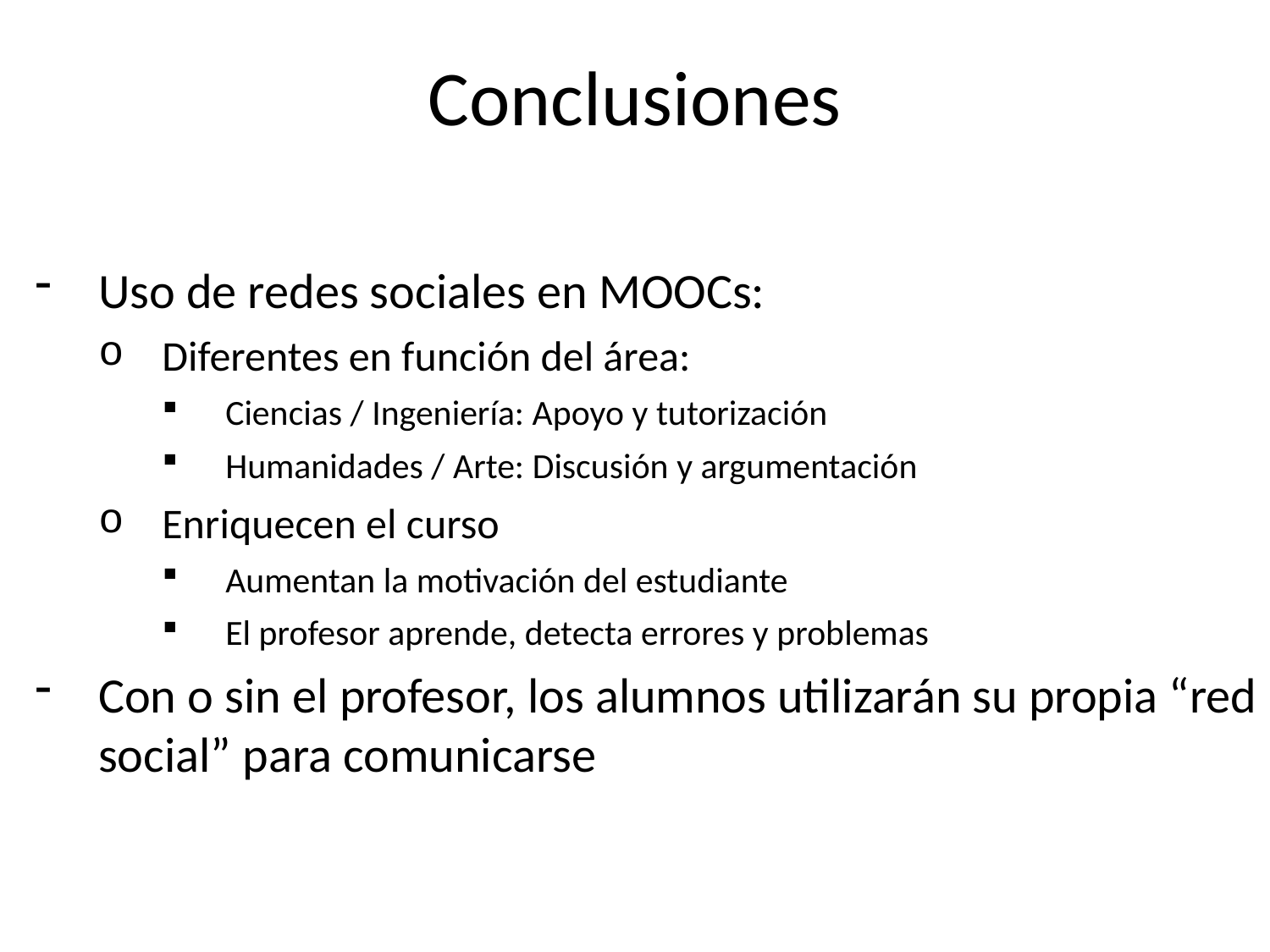

Conclusiones
Uso de redes sociales en MOOCs:
Diferentes en función del área:
Ciencias / Ingeniería: Apoyo y tutorización
Humanidades / Arte: Discusión y argumentación
Enriquecen el curso
Aumentan la motivación del estudiante
El profesor aprende, detecta errores y problemas
Con o sin el profesor, los alumnos utilizarán su propia “red social” para comunicarse